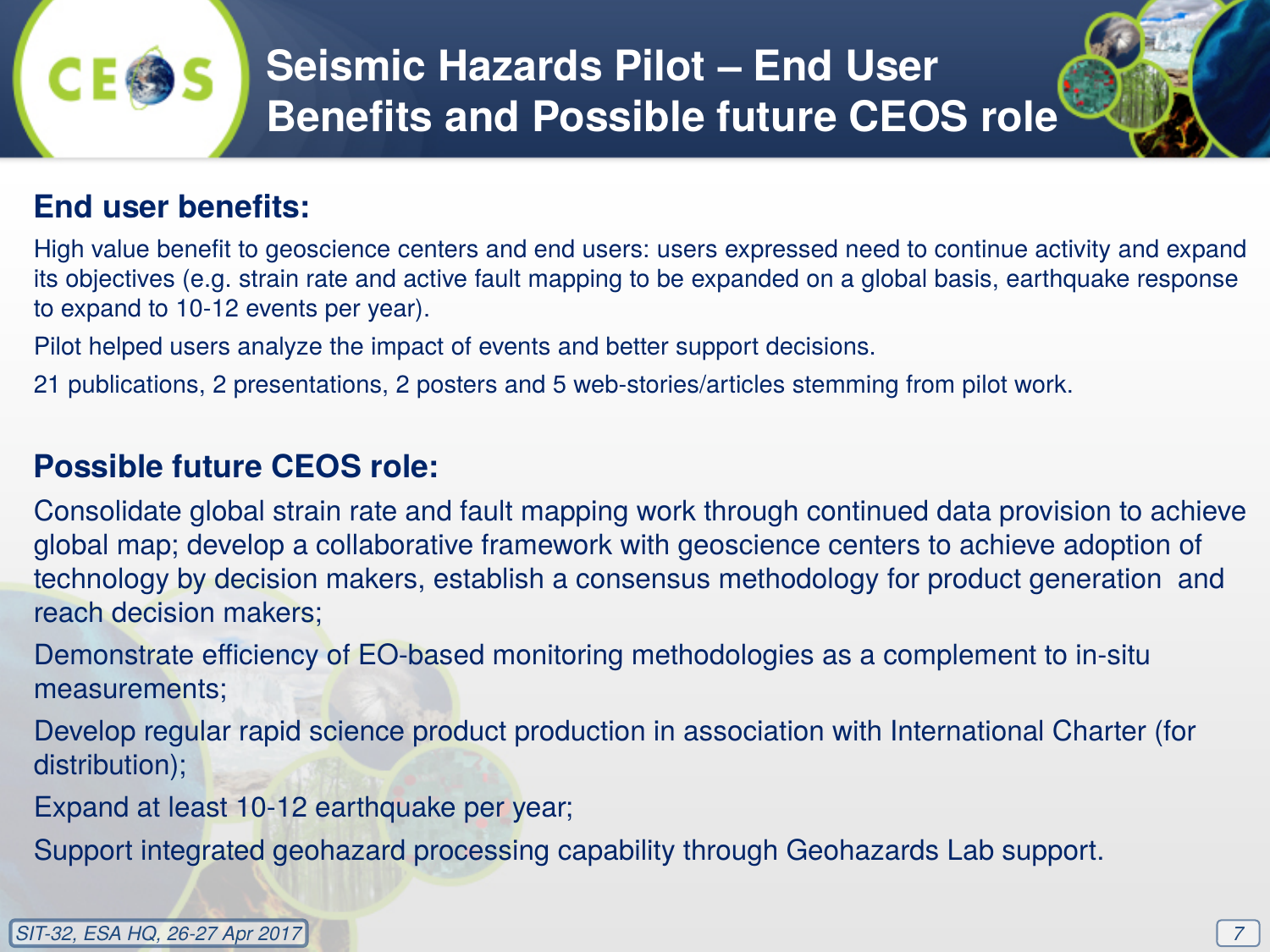

Seismic Hazards Pilot – End User Benefits and Possible future CEOS role
End user benefits:
High value benefit to geoscience centers and end users: users expressed need to continue activity and expand its objectives (e.g. strain rate and active fault mapping to be expanded on a global basis, earthquake response to expand to 10-12 events per year).
Pilot helped users analyze the impact of events and better support decisions.
21 publications, 2 presentations, 2 posters and 5 web-stories/articles stemming from pilot work.

Possible future CEOS role:
Consolidate global strain rate and fault mapping work through continued data provision to achieve global map; develop a collaborative framework with geoscience centers to achieve adoption of technology by decision makers, establish a consensus methodology for product generation  and reach decision makers;
Demonstrate efficiency of EO-based monitoring methodologies as a complement to in-situ measurements;
Develop regular rapid science product production in association with International Charter (for distribution);
Expand at least 10-12 earthquake per year;
Support integrated geohazard processing capability through Geohazards Lab support.

7